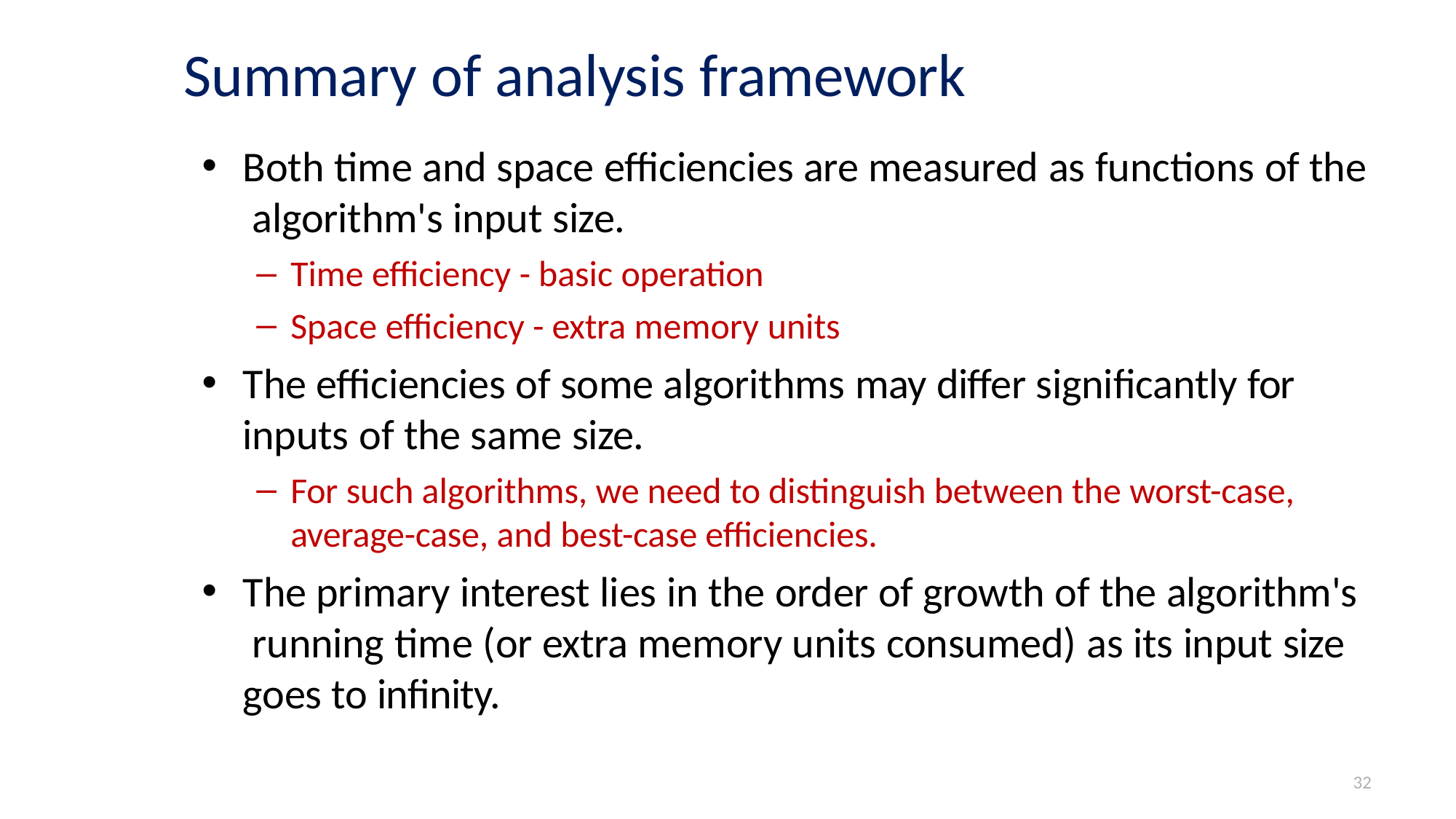

# Summary of analysis framework
Both time and space efficiencies are measured as functions of the  algorithm's input size.
Time efficiency - basic operation
Space efficiency - extra memory units
The efficiencies of some algorithms may differ significantly for  inputs of the same size.
For such algorithms, we need to distinguish between the worst-case,  average-case, and best-case efficiencies.
The primary interest lies in the order of growth of the algorithm's  running time (or extra memory units consumed) as its input size  goes to infinity.
32